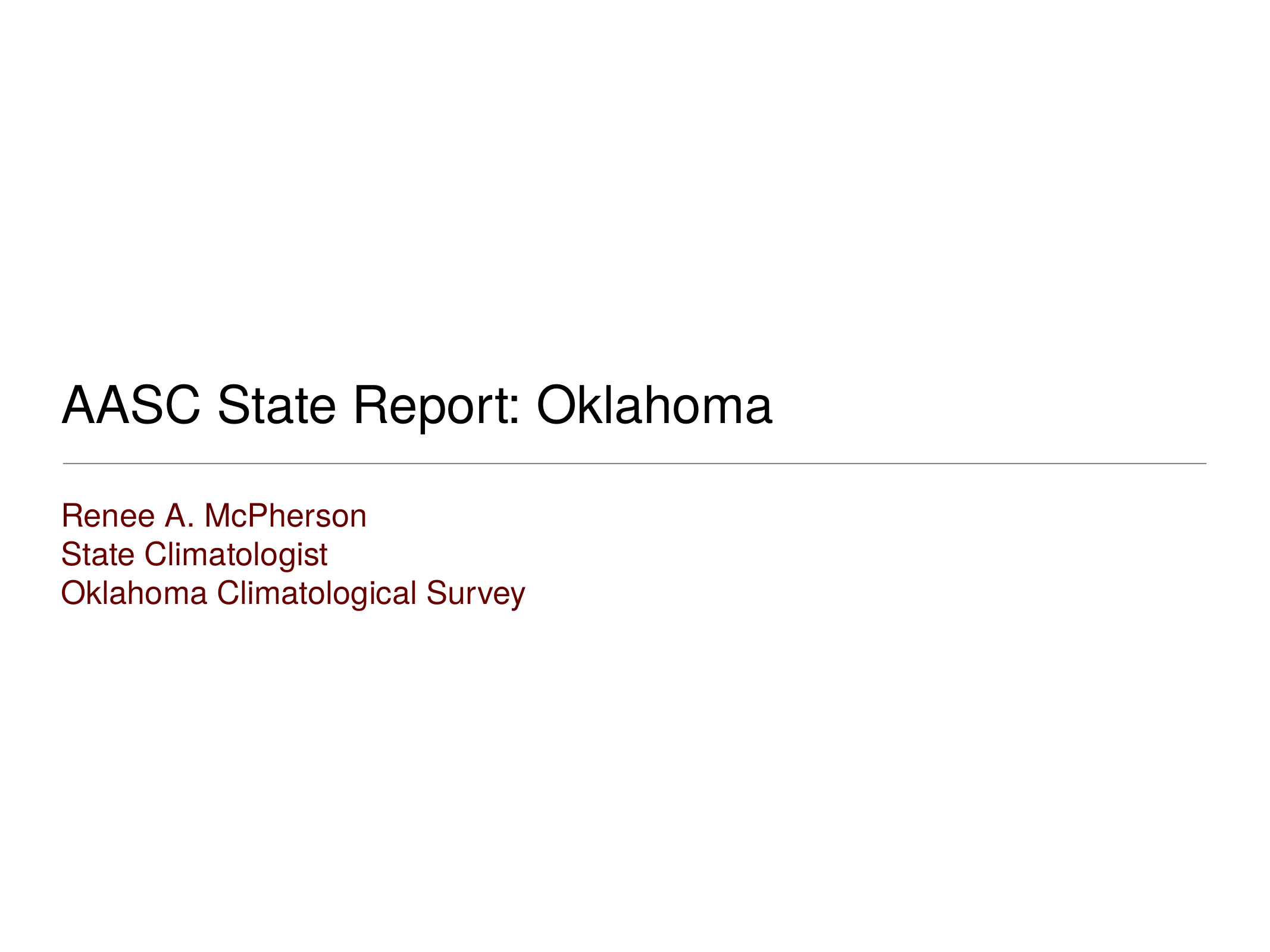

# AASC State Report: Oklahoma
Renee A. McPherson
State Climatologist
Oklahoma Climatological Survey